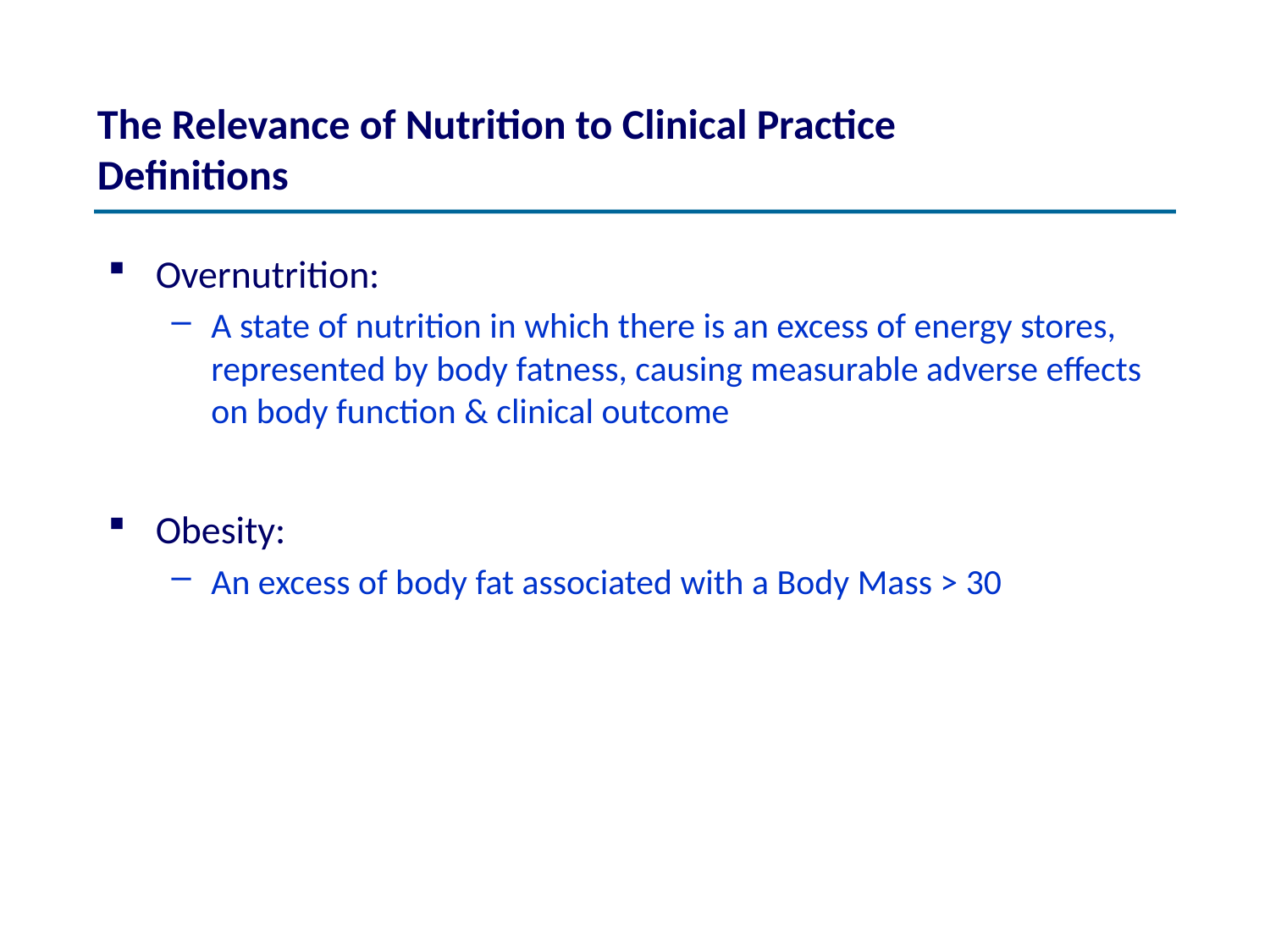

# The Relevance of Nutrition to Clinical Practice Definitions
Overnutrition:
A state of nutrition in which there is an excess of energy stores, represented by body fatness, causing measurable adverse effects on body function & clinical outcome

Obesity:
An excess of body fat associated with a Body Mass > 30